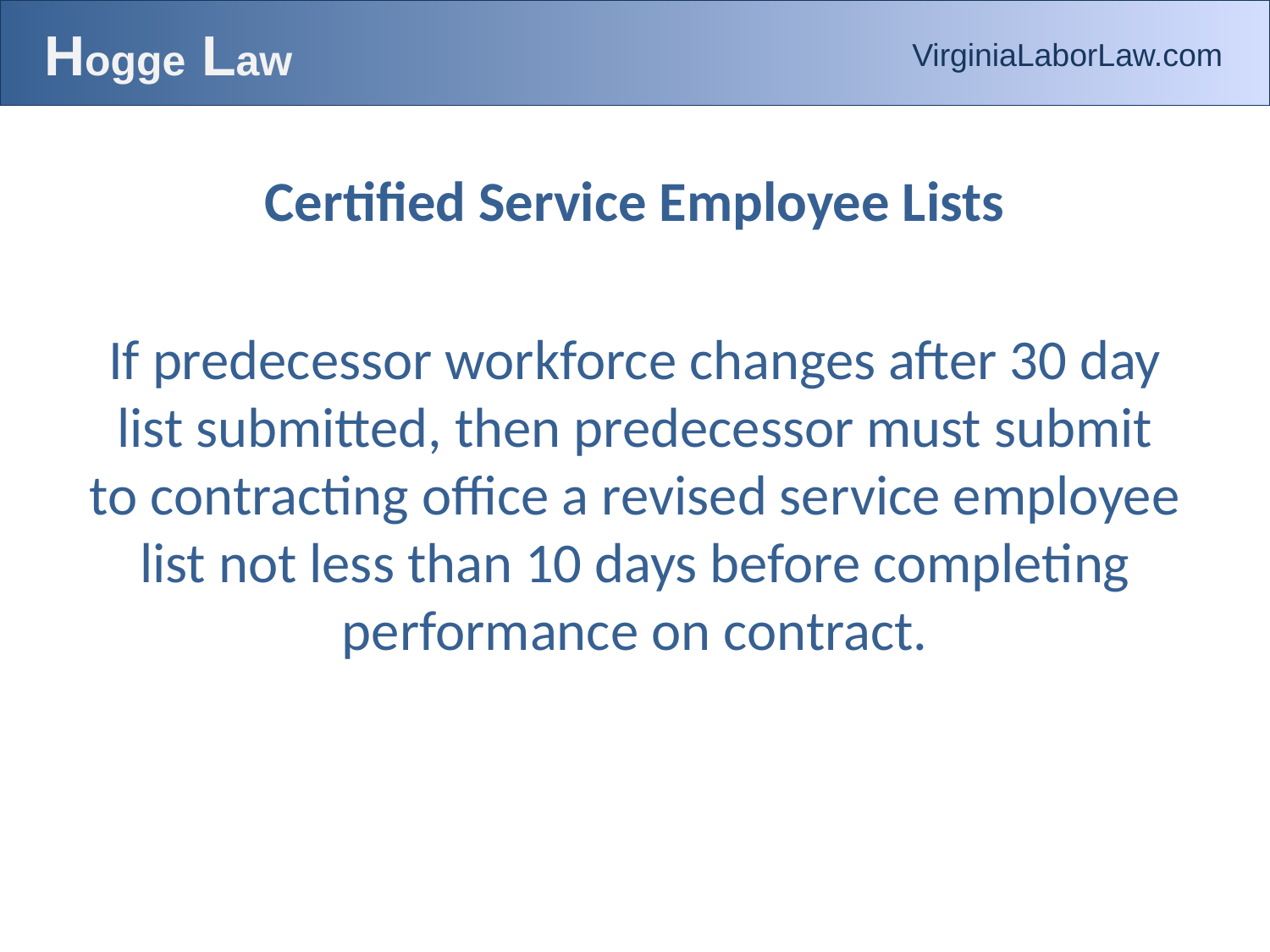

# Hogge Law
VirginiaLaborLaw.com
Certified Service Employee Lists

If predecessor workforce changes after 30 day list submitted, then predecessor must submit to contracting office a revised service employee list not less than 10 days before completing performance on contract.